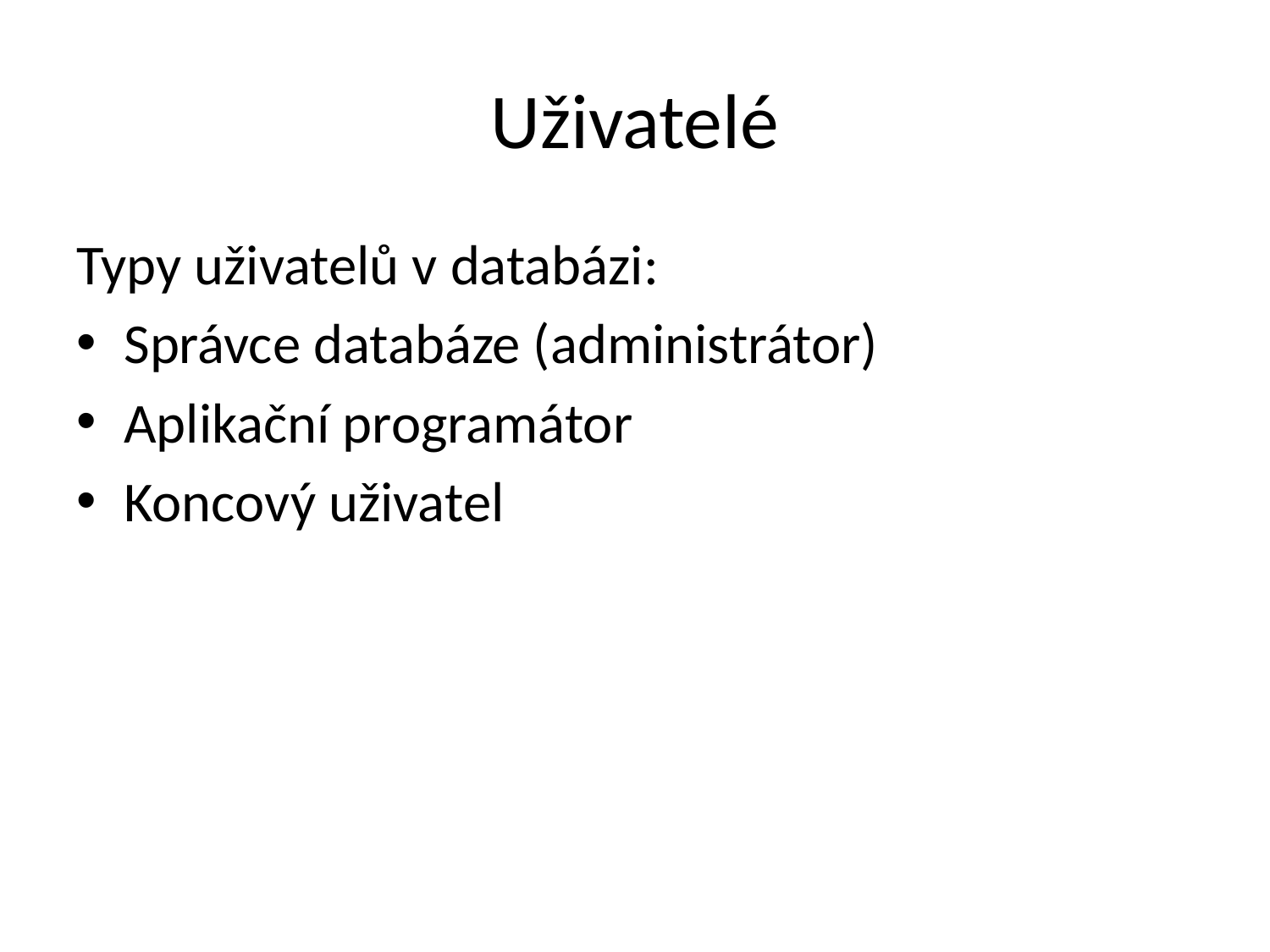

# Uživatelé
Typy uživatelů v databázi:
Správce databáze (administrátor)
Aplikační programátor
Koncový uživatel